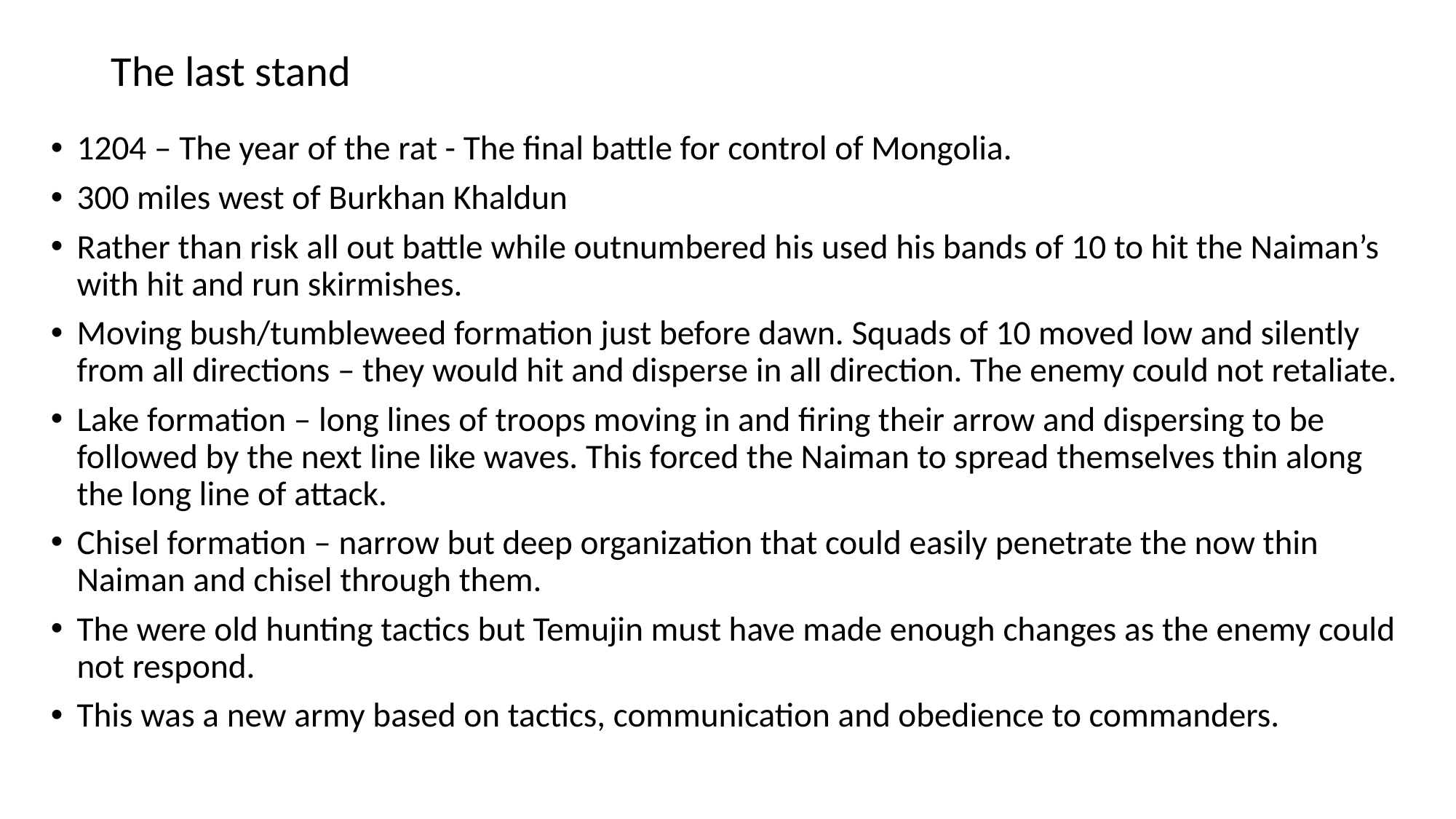

# The last stand
1204 – The year of the rat - The final battle for control of Mongolia.
300 miles west of Burkhan Khaldun
Rather than risk all out battle while outnumbered his used his bands of 10 to hit the Naiman’s with hit and run skirmishes.
Moving bush/tumbleweed formation just before dawn. Squads of 10 moved low and silently from all directions – they would hit and disperse in all direction. The enemy could not retaliate.
Lake formation – long lines of troops moving in and firing their arrow and dispersing to be followed by the next line like waves. This forced the Naiman to spread themselves thin along the long line of attack.
Chisel formation – narrow but deep organization that could easily penetrate the now thin Naiman and chisel through them.
The were old hunting tactics but Temujin must have made enough changes as the enemy could not respond.
This was a new army based on tactics, communication and obedience to commanders.